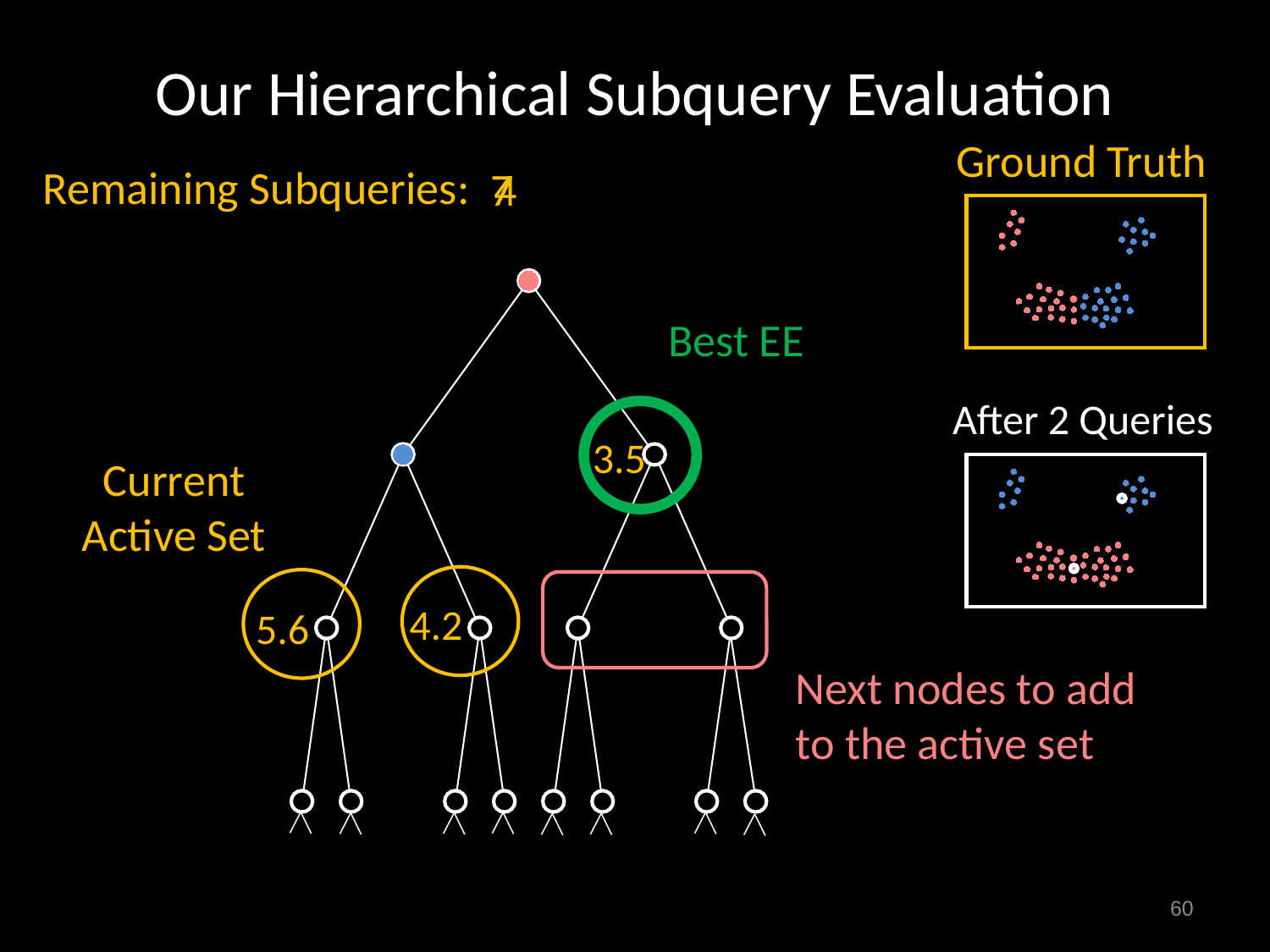

# Our Hierarchical Subquery Evaluation
Ground Truth
Remaining Subqueries:
7
4

Best EE
After 2 Queries

3.5

Current
Active Set

4.2
5.6

Next nodes to add to the active set

60